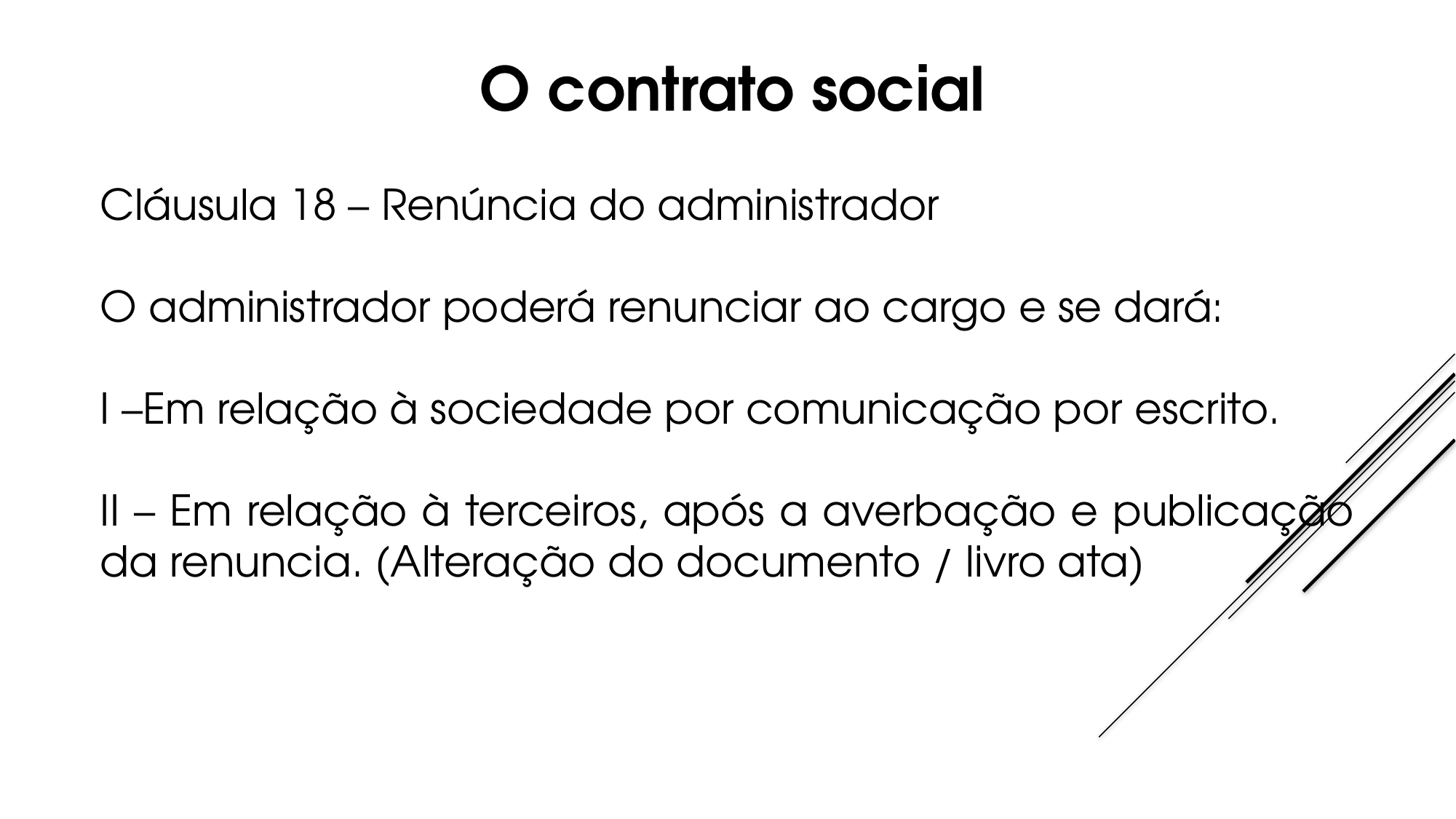

O contrato social
Cláusula 18 – Renúncia do administrador

O administrador poderá renunciar ao cargo e se dará:

I –Em relação à sociedade por comunicação por escrito.

II – Em relação à terceiros, após a averbação e publicação da renuncia. (Alteração do documento / livro ata)